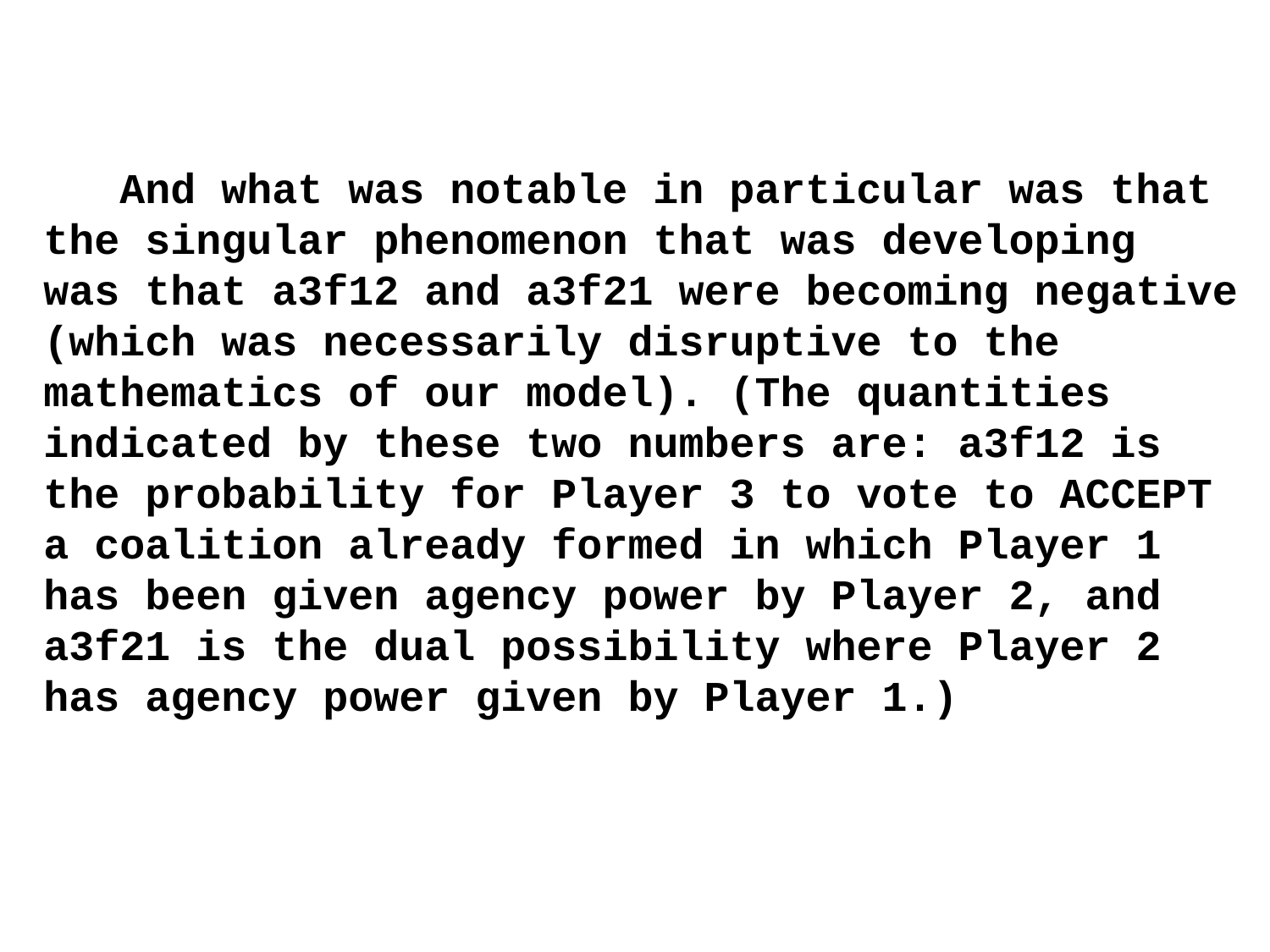

And what was notable in particular was that the singular phenomenon that was developing  was that a3f12 and a3f21 were becoming negative (which was necessarily disruptive to the mathematics of our model). (The quantities indicated by these two numbers are: a3f12 is the probability for Player 3 to vote to ACCEPT a coalition already formed in which Player 1 has been given agency power by Player 2, and a3f21 is the dual possibility where Player 2 has agency power given by Player 1.)